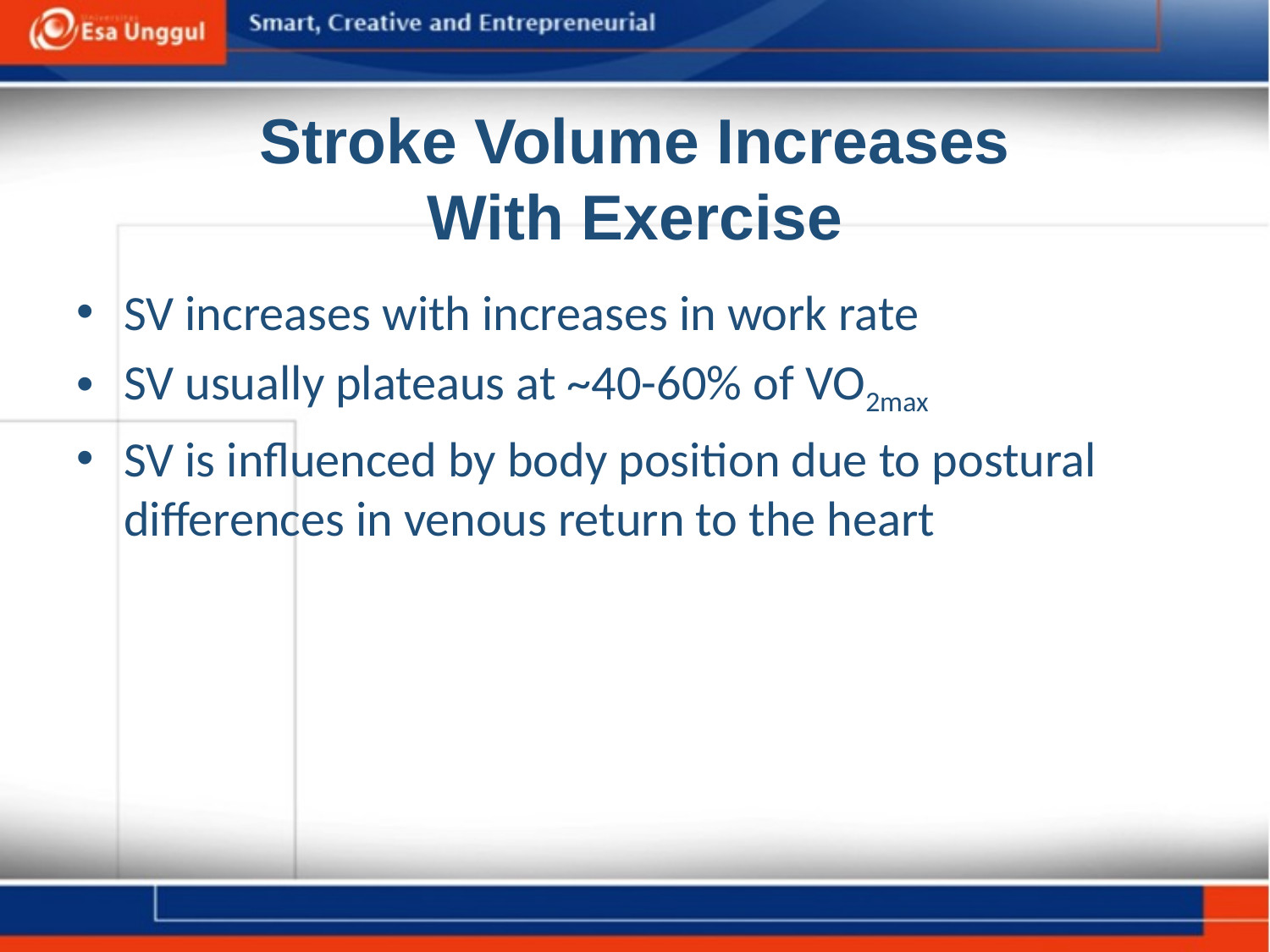

# Stroke Volume Increases With Exercise
SV increases with increases in work rate
SV usually plateaus at ~40-60% of VO2max
SV is influenced by body position due to postural differences in venous return to the heart